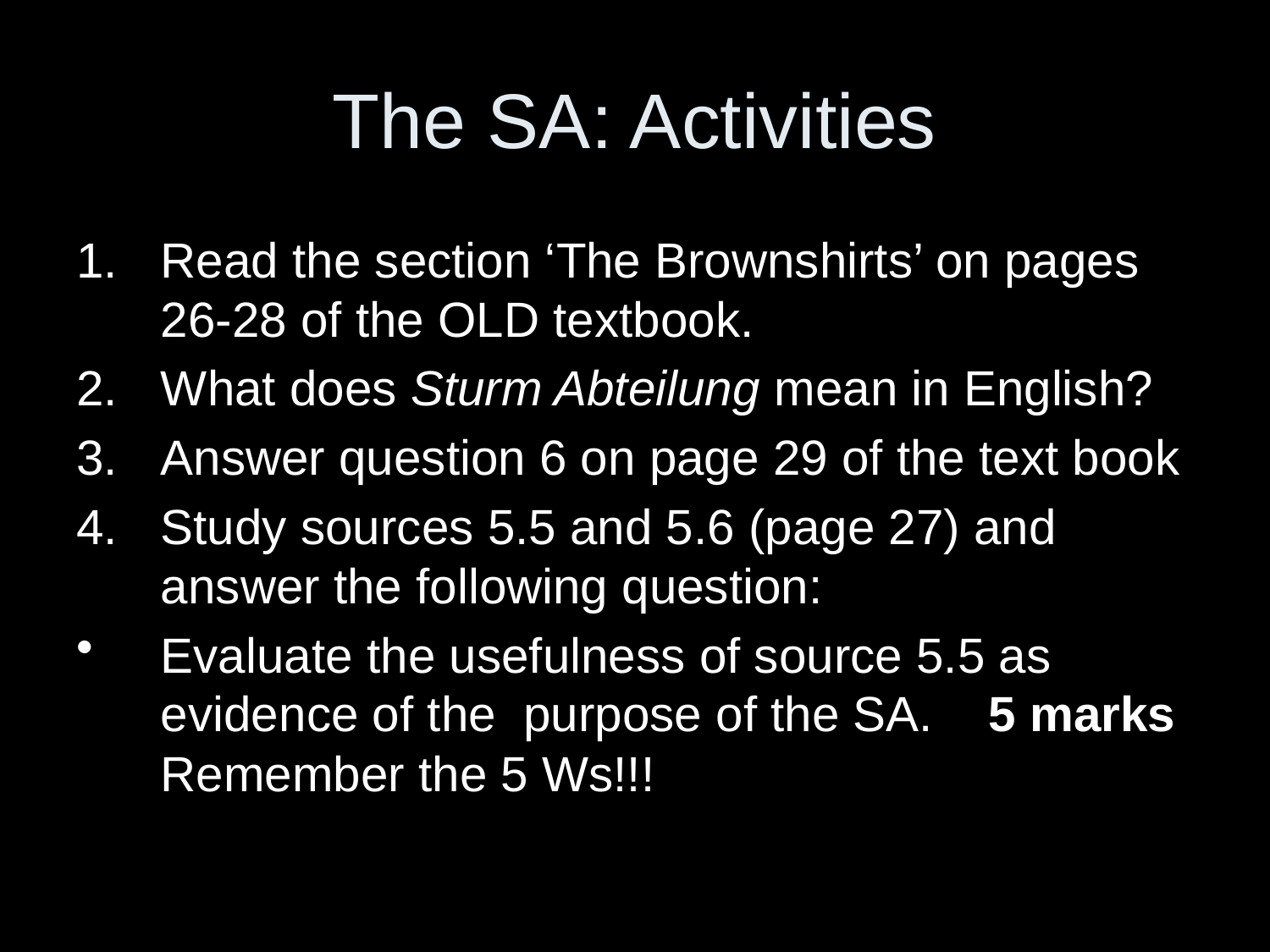

# The SA: Activities
Read the section ‘The Brownshirts’ on pages 26-28 of the OLD textbook.
What does Sturm Abteilung mean in English?
Answer question 6 on page 29 of the text book
Study sources 5.5 and 5.6 (page 27) and answer the following question:
Evaluate the usefulness of source 5.5 as evidence of the  purpose of the SA.    5 marks Remember the 5 Ws!!!